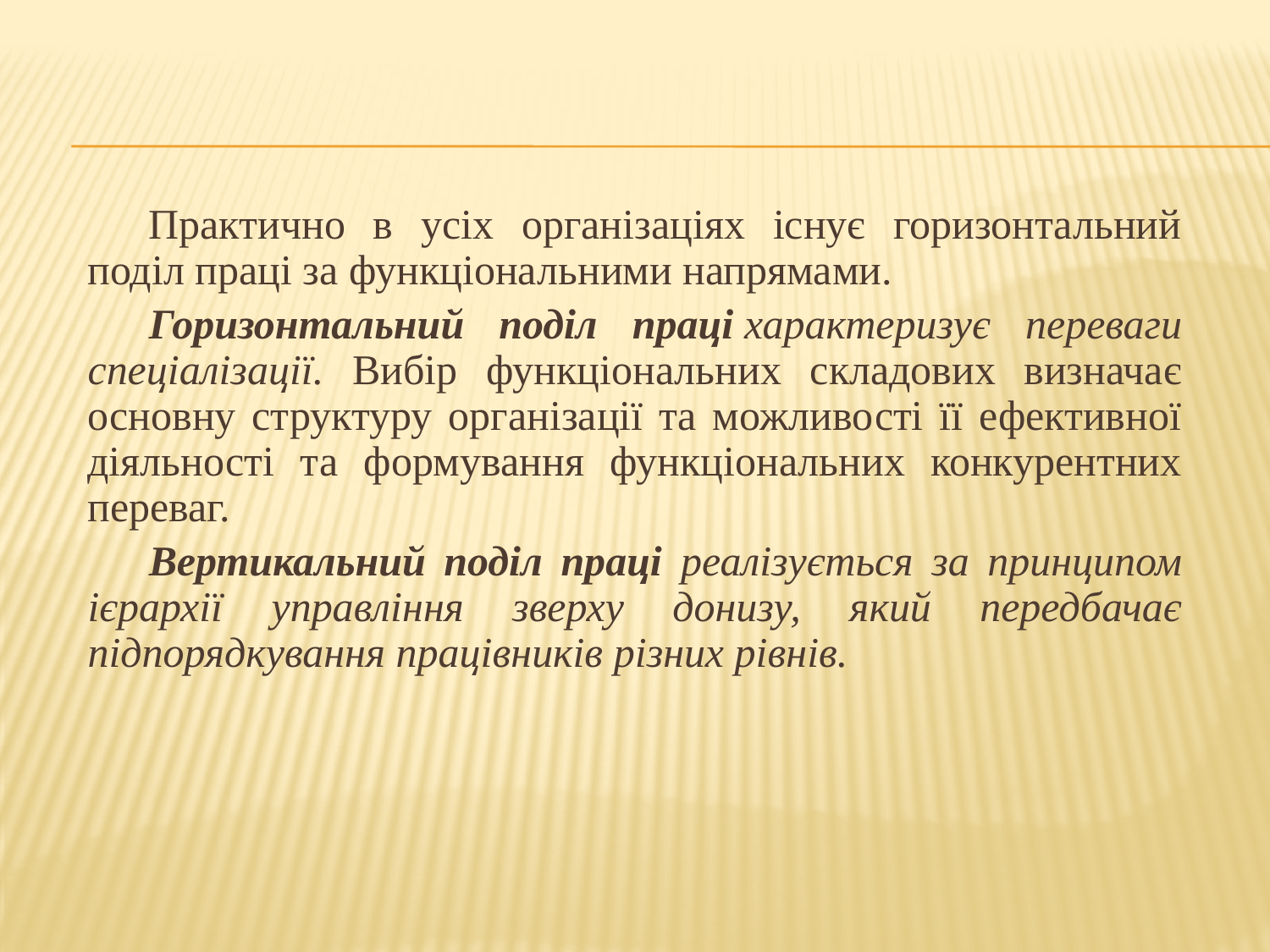

Практично в усіх організаціях існує горизонтальний поділ праці за функціональними напрямами.
Горизонтальний поділ праці характеризує переваги спеціалізації. Вибір функціональних складових визначає основну структуру організації та можливості її ефективної діяльності та формування функціональних конкурентних переваг.
Вертикальний поділ праці реалізується за принципом ієрархії управління зверху донизу, який передбачає підпорядкування працівників різних рівнів.